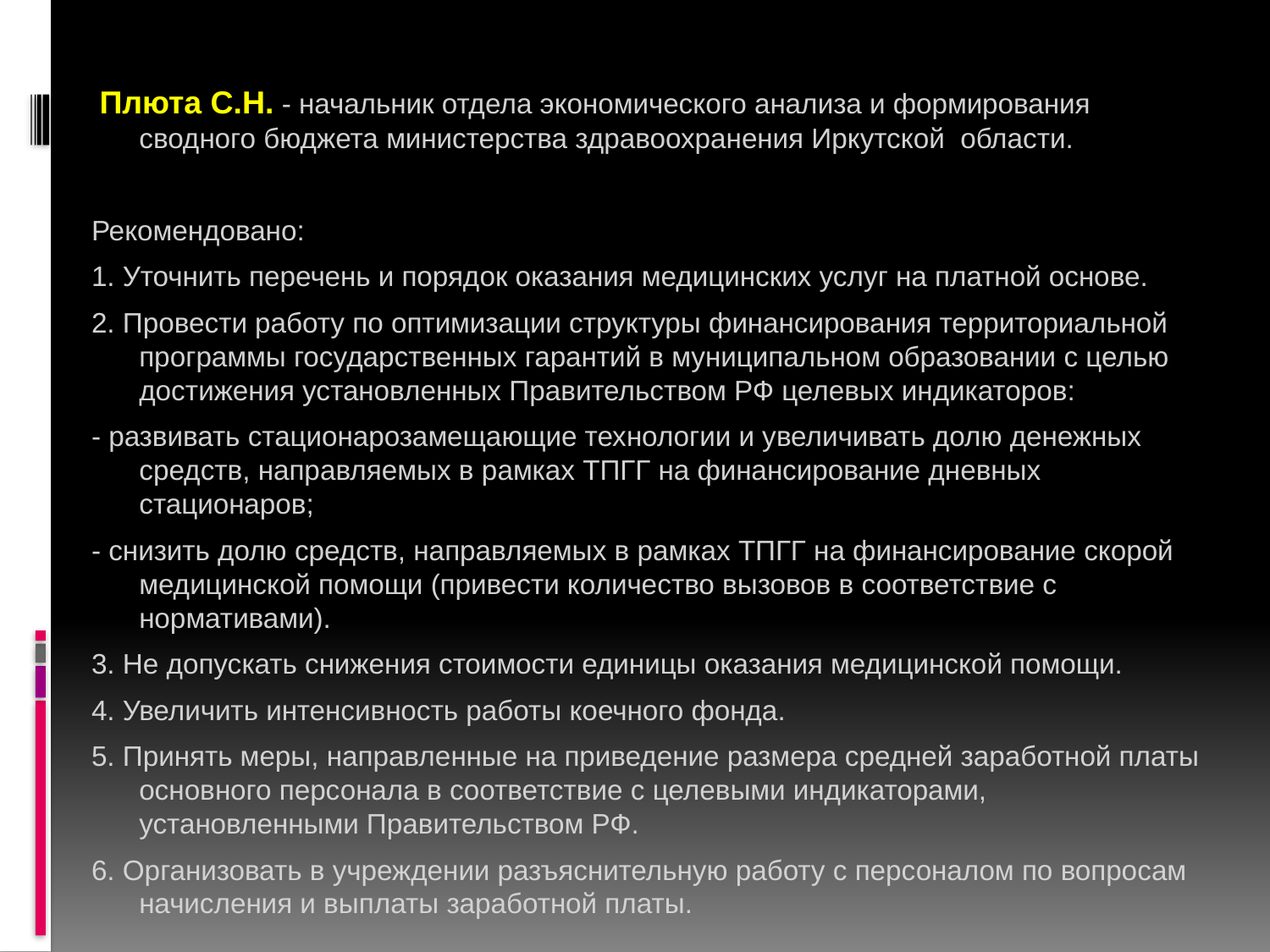

Плюта С.Н. - начальник отдела экономического анализа и формирования сводного бюджета министерства здравоохранения Иркутской  области.

Рекомендовано:
1. Уточнить перечень и порядок оказания медицинских услуг на платной основе.
2. Провести работу по оптимизации структуры финансирования территориальной программы государственных гарантий в муниципальном образовании с целью достижения установленных Правительством РФ целевых индикаторов:
- развивать стационарозамещающие технологии и увеличивать долю денежных средств, направляемых в рамках ТПГГ на финансирование дневных стационаров;
- снизить долю средств, направляемых в рамках ТПГГ на финансирование скорой медицинской помощи (привести количество вызовов в соответствие с нормативами).
3. Не допускать снижения стоимости единицы оказания медицинской помощи.
4. Увеличить интенсивность работы коечного фонда.
5. Принять меры, направленные на приведение размера средней заработной платы основного персонала в соответствие с целевыми индикаторами, установленными Правительством РФ.
6. Организовать в учреждении разъяснительную работу с персоналом по вопросам начисления и выплаты заработной платы.
#